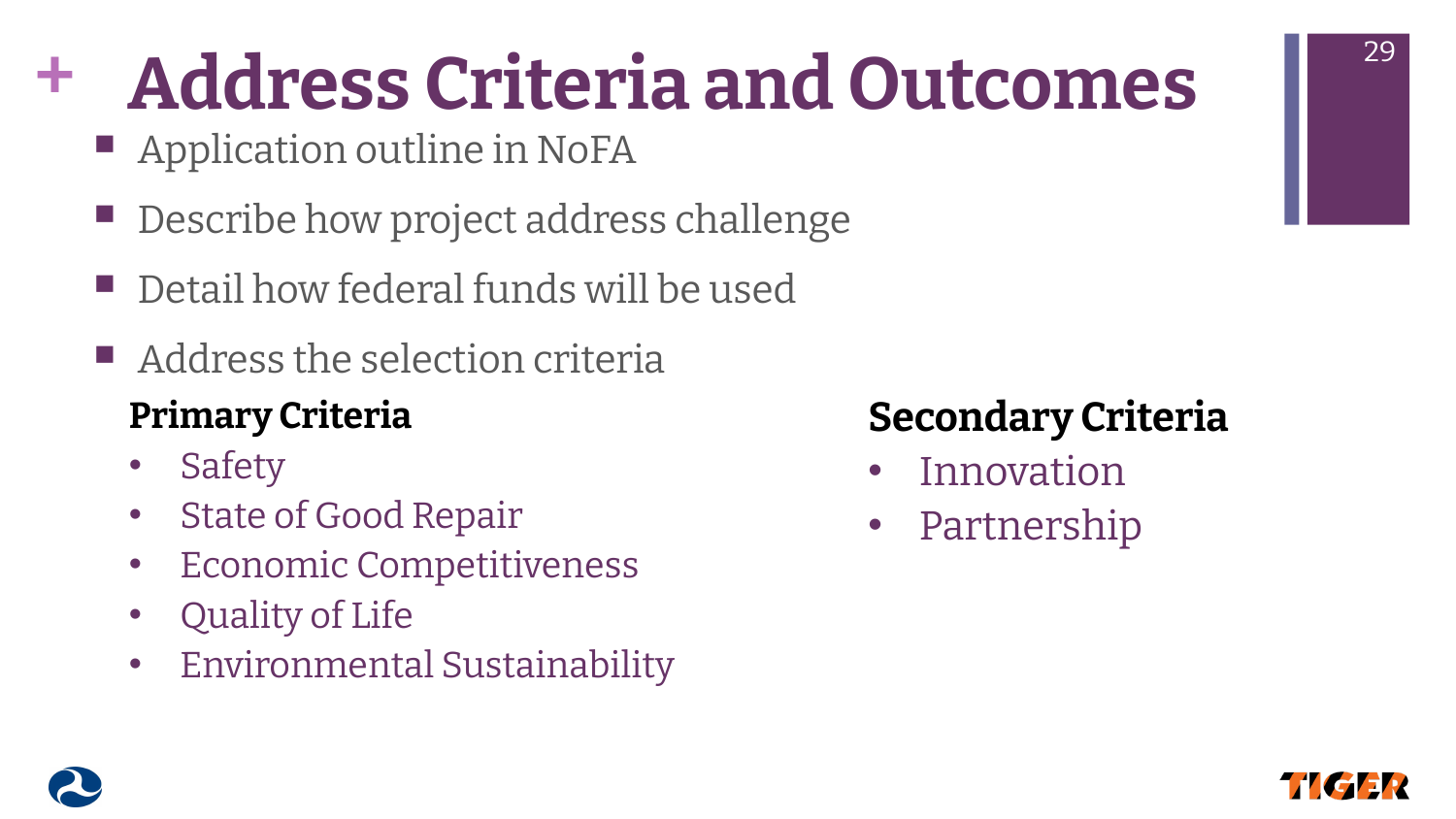

29
# Address Criteria and Outcomes
Application outline in NoFA
Describe how project address challenge
Detail how federal funds will be used
Address the selection criteria

Secondary Criteria
Innovation
Partnership
Primary Criteria
Safety
State of Good Repair
Economic Competitiveness
Quality of Life
Environmental Sustainability